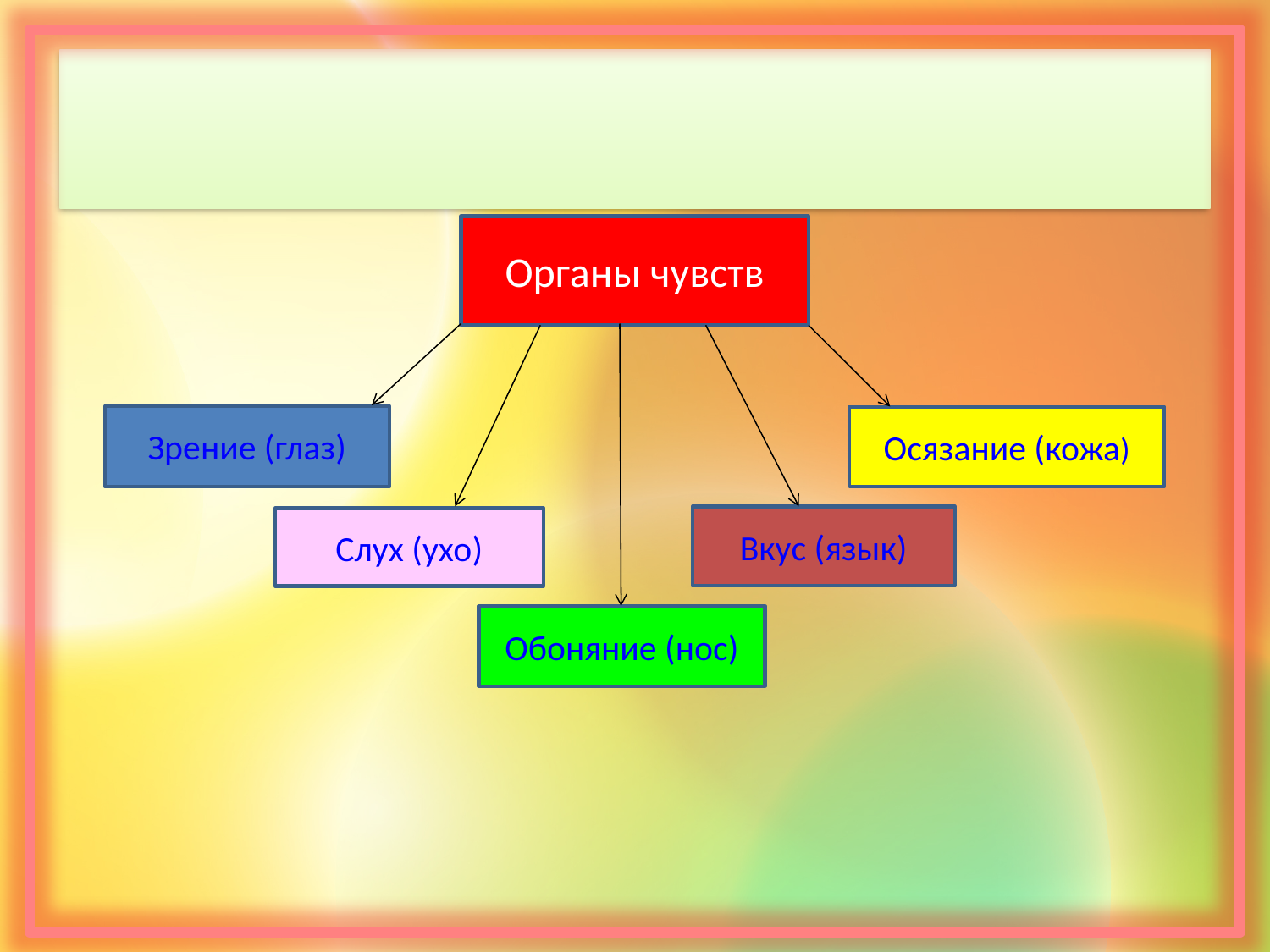

#
Органы чувств
Зрение (глаз)
Осязание (кожа)
Вкус (язык)
Слух (ухо)
Обоняние (нос)